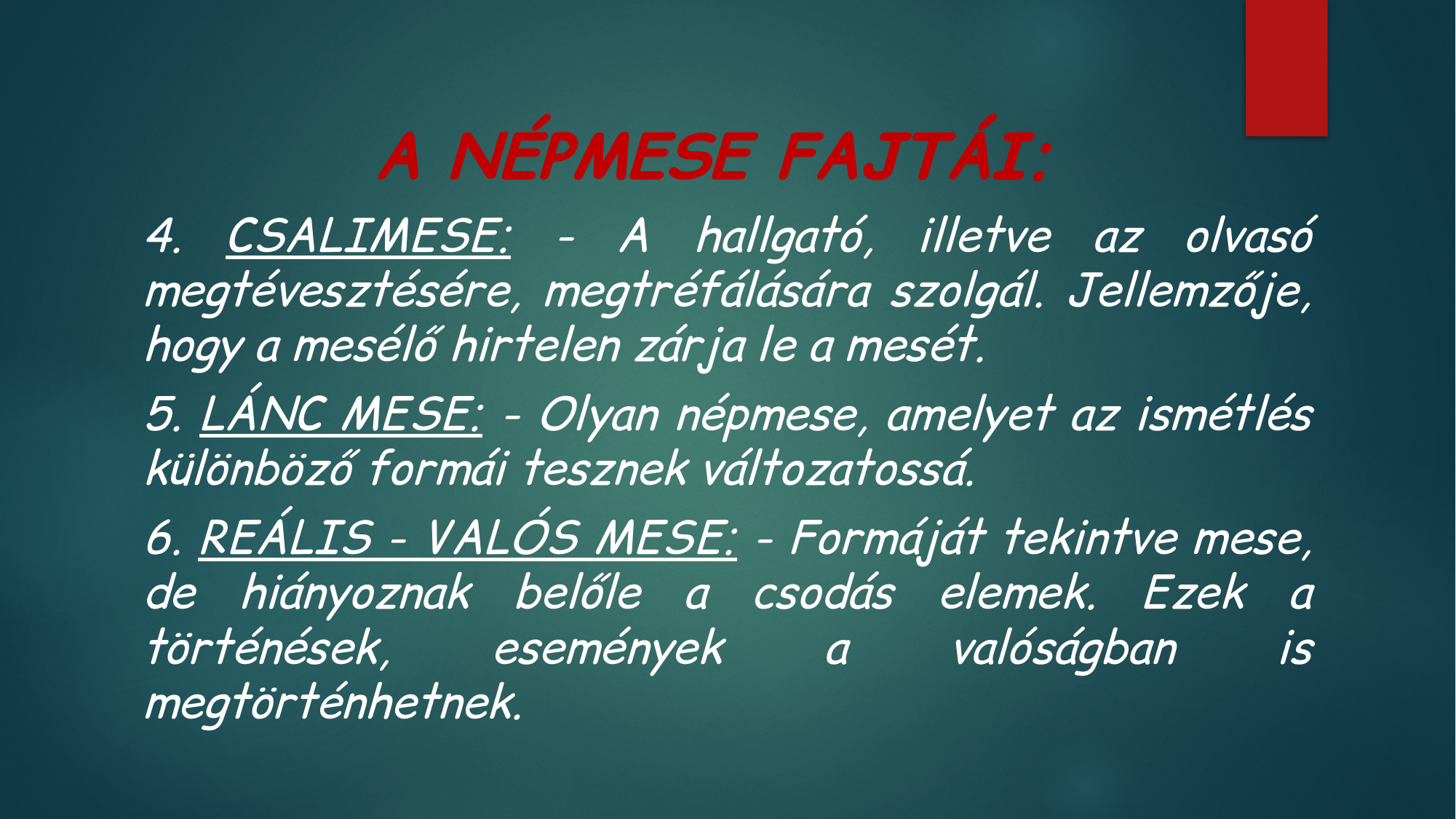

A NÉPMESE FAJTÁI:
4. CSALIMESE: - A hallgató, illetve az olvasó megtévesztésére, megtréfálására szolgál. Jellemzője, hogy a mesélő hirtelen zárja le a mesét.
5. LÁNC MESE: - Olyan népmese, amelyet az ismétlés különböző formái tesznek változatossá.
6. REÁLIS - VALÓS MESE: - Formáját tekintve mese, de hiányoznak belőle a csodás elemek. Ezek a történések, események a valóságban is megtörténhetnek.